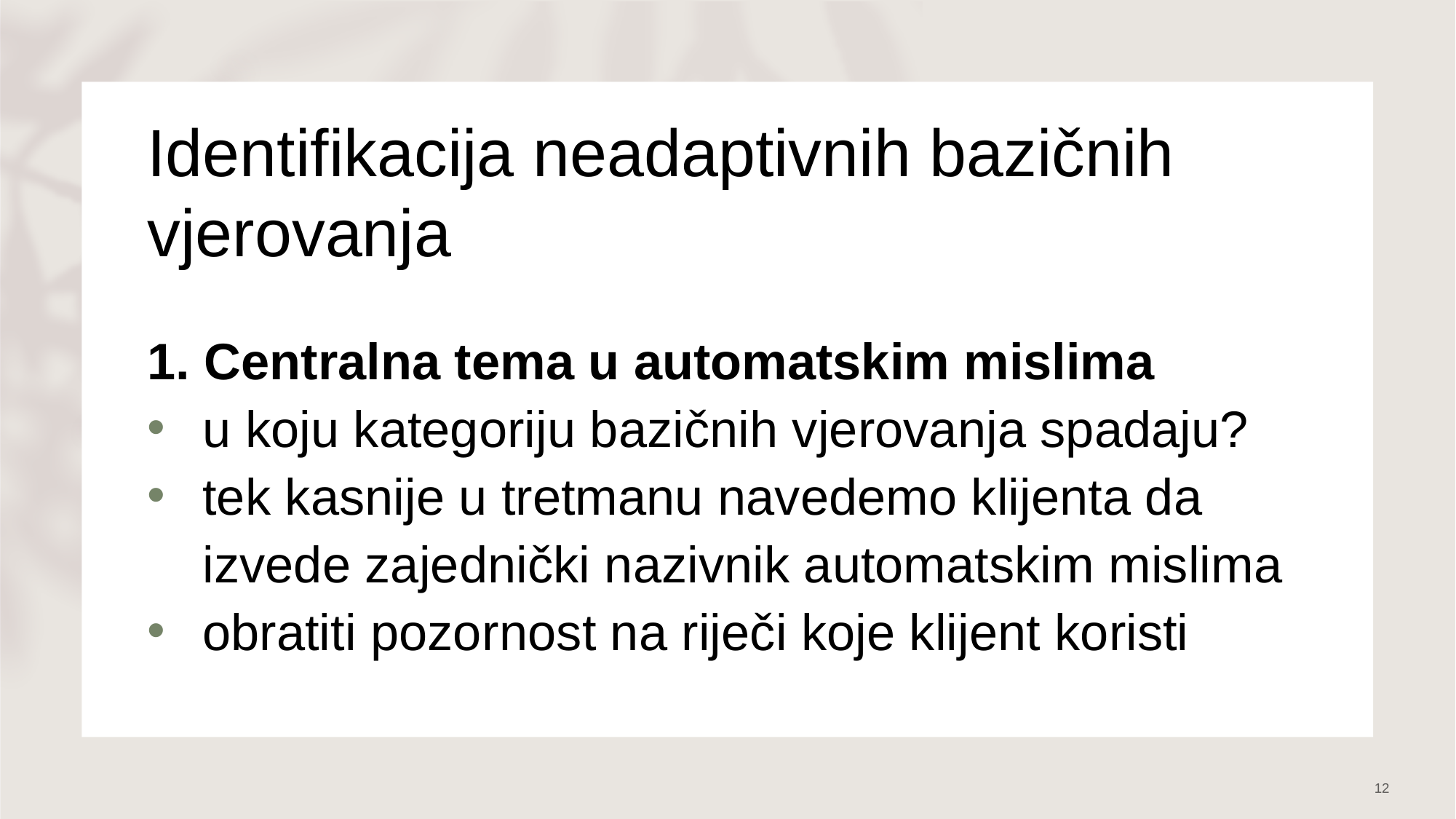

# Identifikacija neadaptivnih bazičnih vjerovanja
1. Centralna tema u automatskim mislima
u koju kategoriju bazičnih vjerovanja spadaju?
tek kasnije u tretmanu navedemo klijenta da izvede zajednički nazivnik automatskim mislima
obratiti pozornost na riječi koje klijent koristi
12